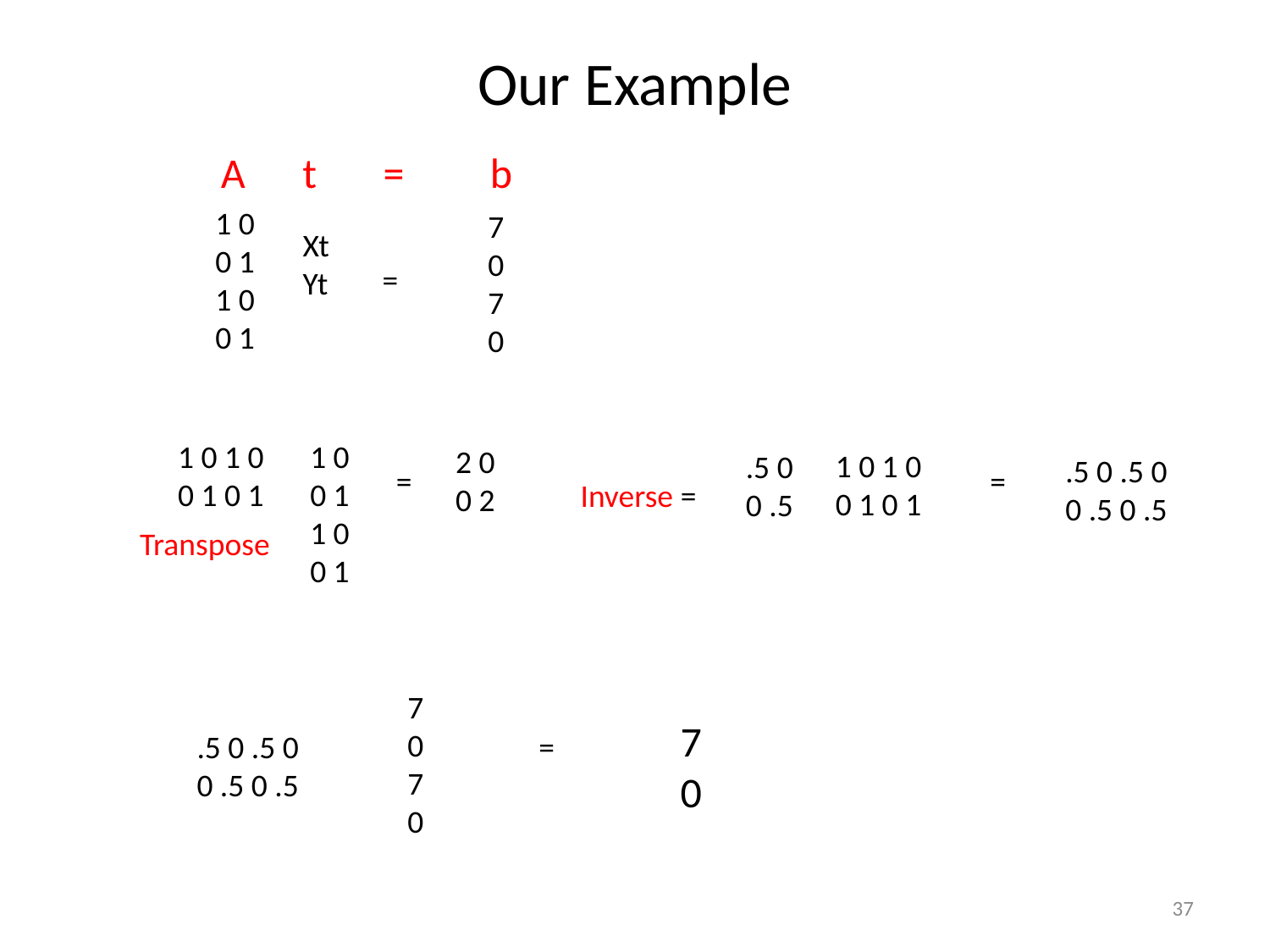

# Our Example
A      t       =         b
1 0
0 1
1 0
0 1
7
0
7
0
Xt
Yt

=
1 0 1 0
0 1 0 1
1 0
0 1
1 0
0 1
2 0
0 2
1 0 1 0
0 1 0 1
.5 0
0 .5
.5 0 .5 0
0 .5 0 .5
=
=
Inverse =
Transpose
7
0
7
0
7
0
.5 0 .5 0
0 .5 0 .5
=
37